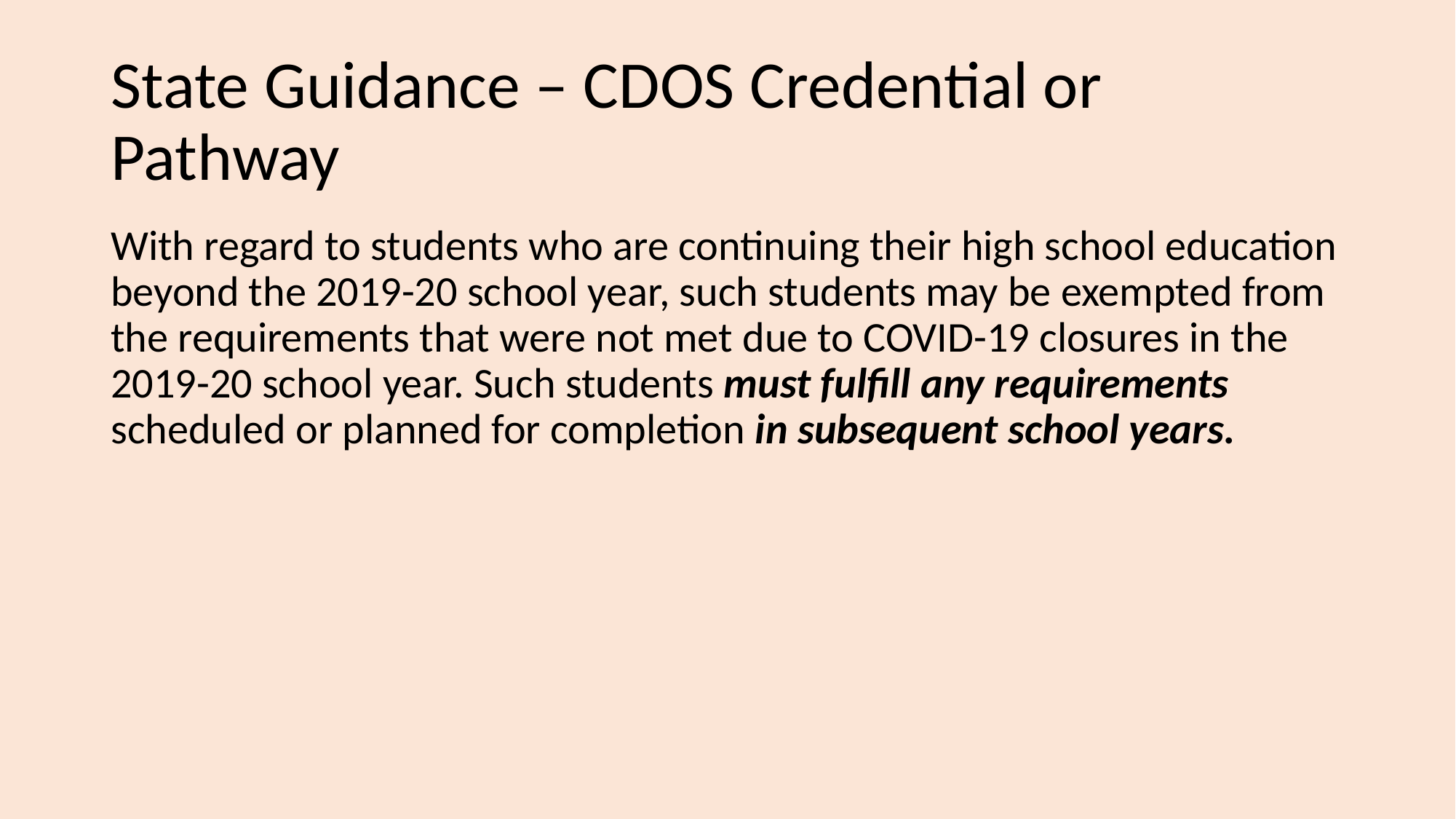

# State Guidance – CDOS Credential or Pathway
With regard to students who are continuing their high school education beyond the 2019-20 school year, such students may be exempted from the requirements that were not met due to COVID-19 closures in the 2019-20 school year. Such students must fulfill any requirements scheduled or planned for completion in subsequent school years.